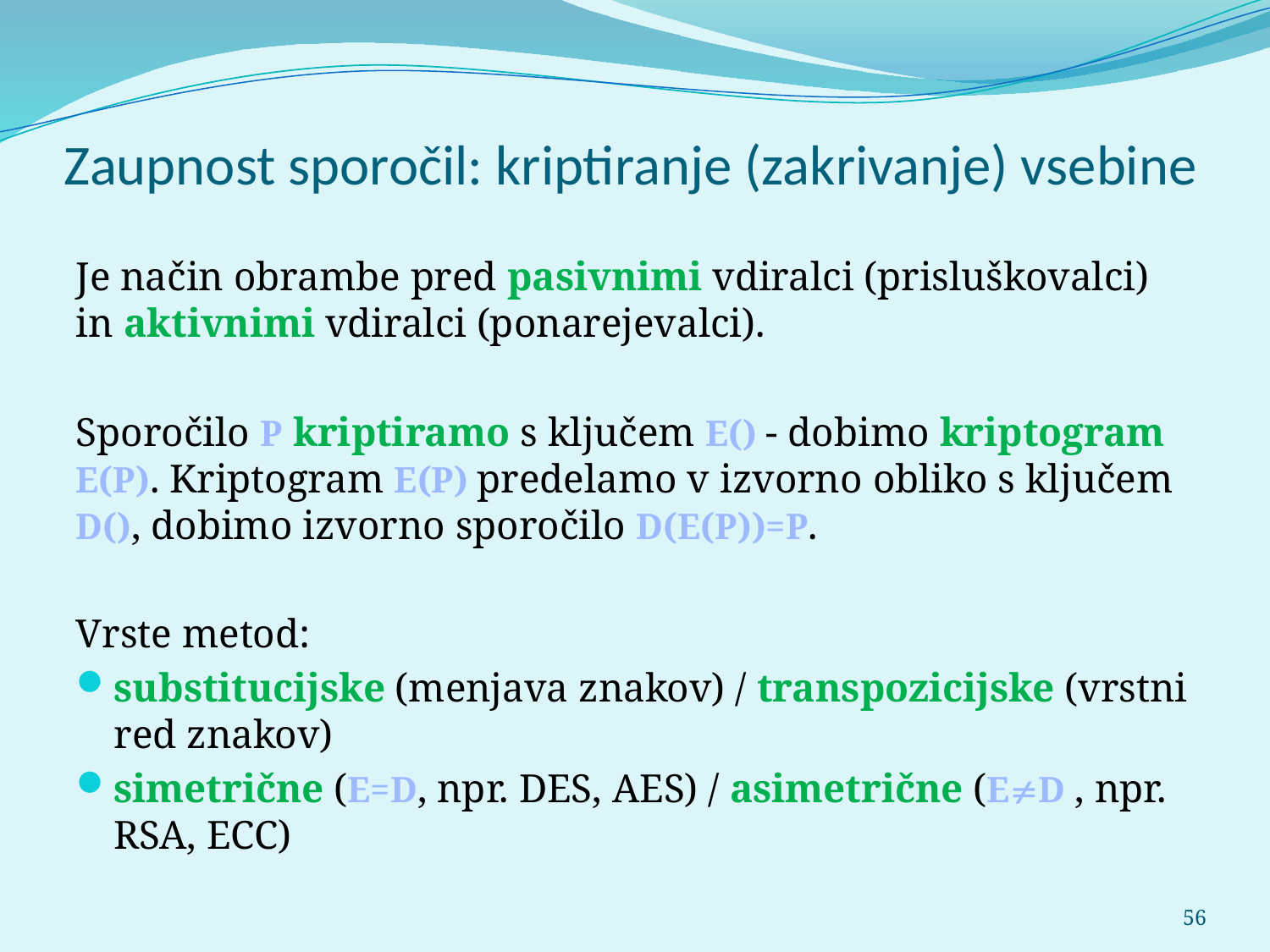

# Zaupnost sporočil: kriptiranje (zakrivanje) vsebine
Je način obrambe pred pasivnimi vdiralci (prisluškovalci) in aktivnimi vdiralci (ponarejevalci).

Sporočilo P kriptiramo s ključem E() - dobimo kriptogram E(P). Kriptogram E(P) predelamo v izvorno obliko s ključem D(), dobimo izvorno sporočilo D(E(P))=P.

Vrste metod:
substitucijske (menjava znakov) / transpozicijske (vrstni red znakov)
simetrične (E=D, npr. DES, AES) / asimetrične (E≠D , npr. RSA, ECC)
56